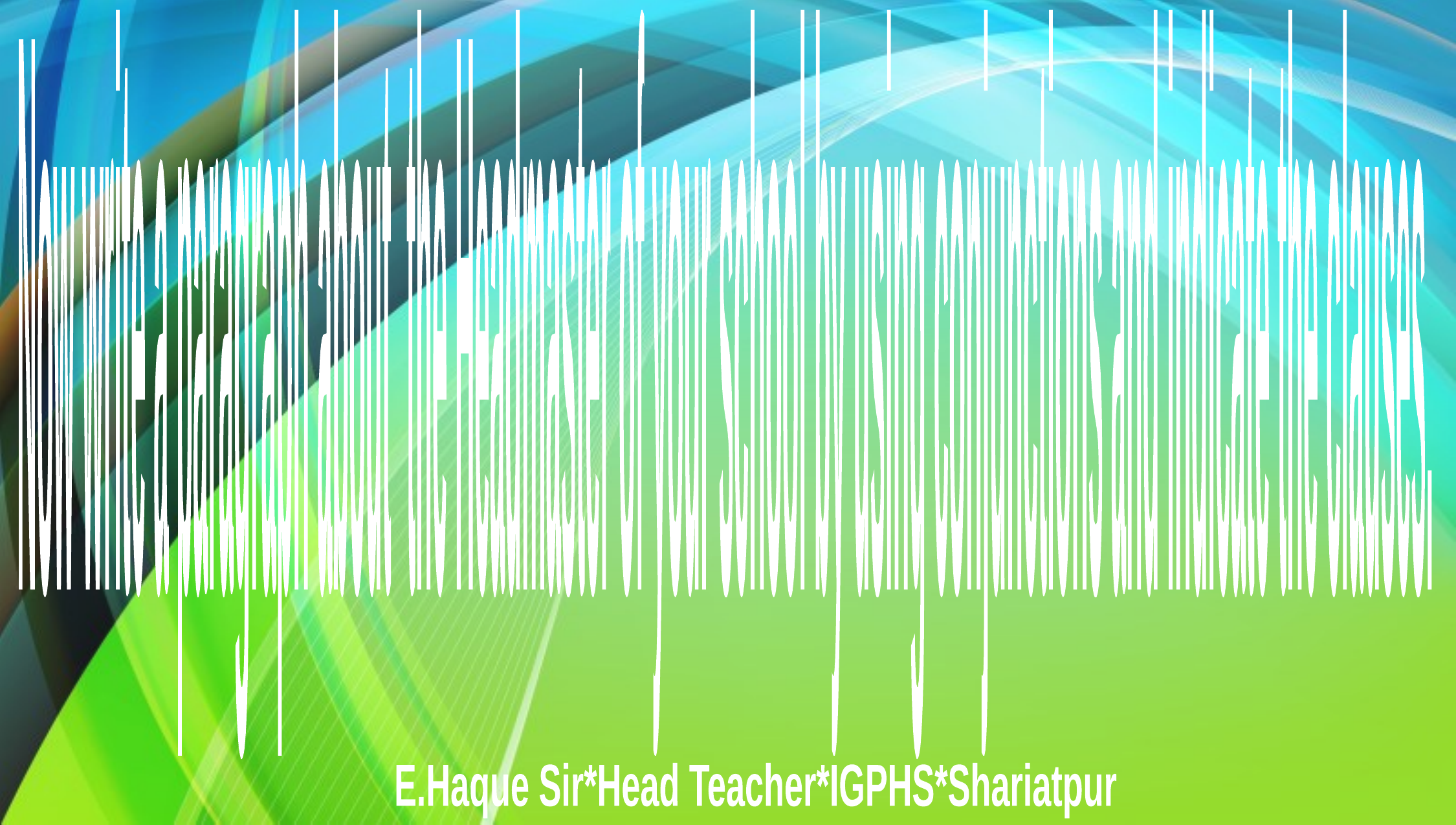

Now write a paragraph about  the Headmaster of your school by using conjunctions and indicate the clauses.